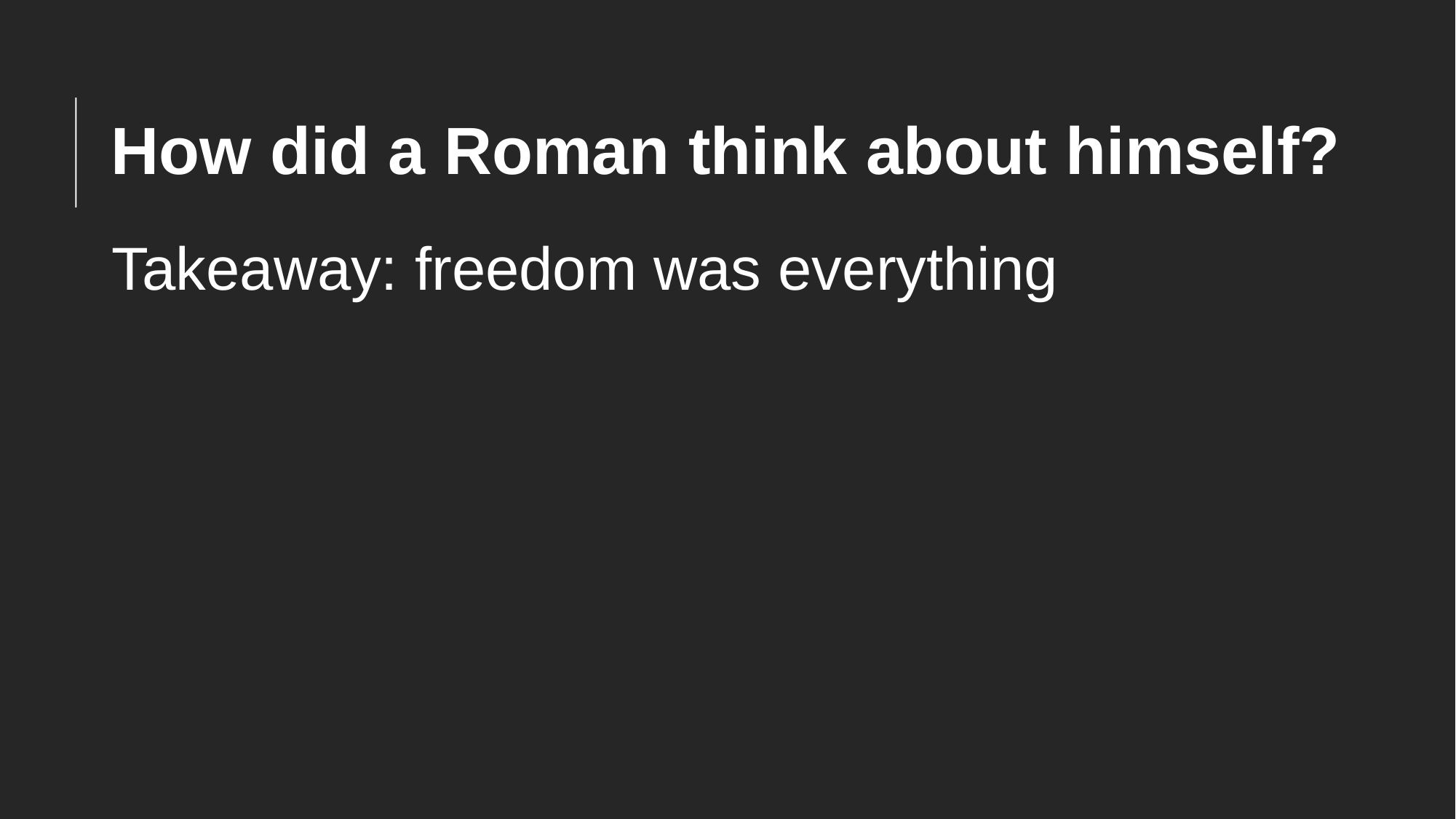

# How did a Roman think about himself?
Takeaway: freedom was everything